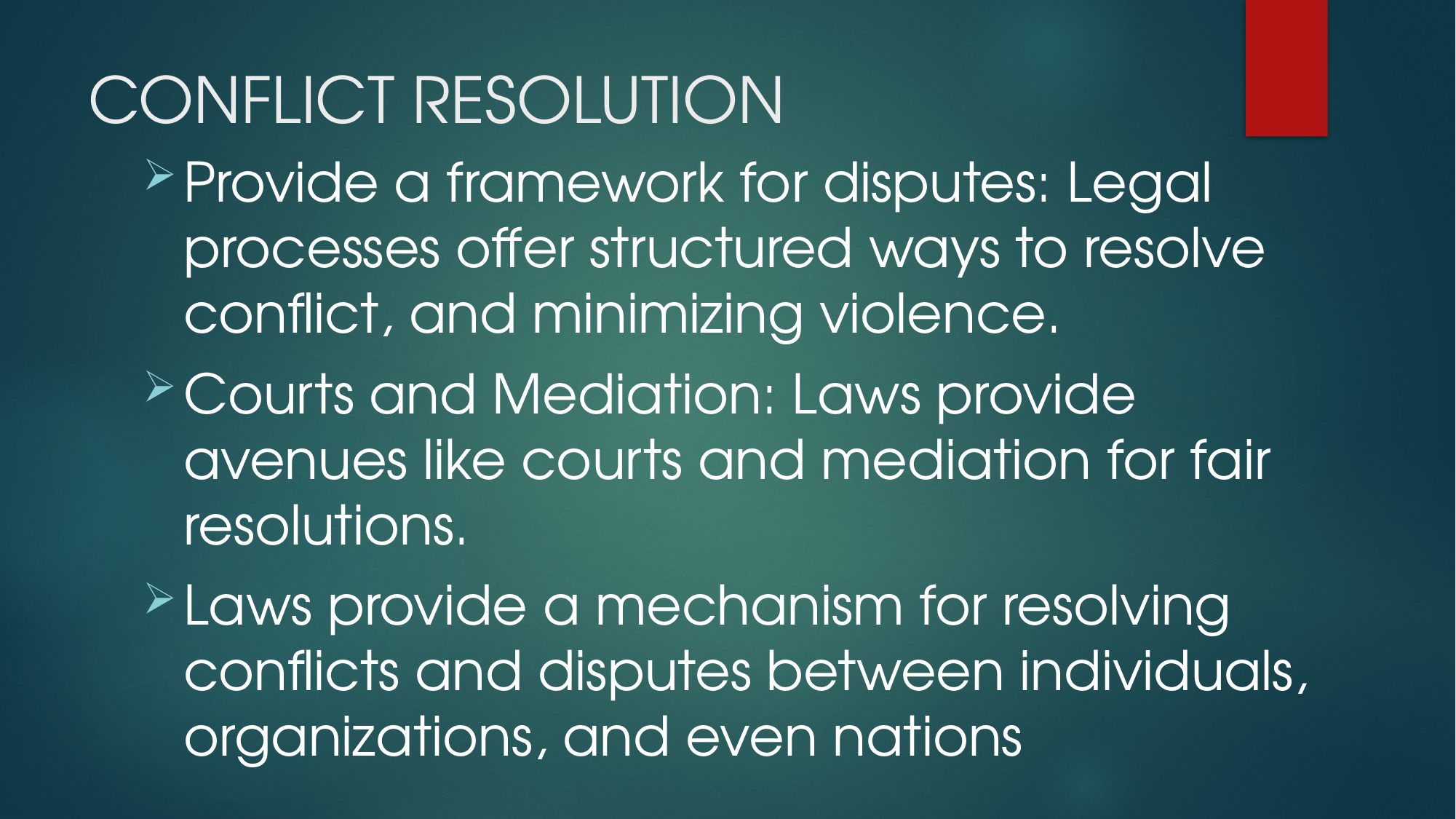

# CONFLICT RESOLUTION
Provide a framework for disputes: Legal processes offer structured ways to resolve conflict, and minimizing violence.
Courts and Mediation: Laws provide avenues like courts and mediation for fair resolutions.
Laws provide a mechanism for resolving conflicts and disputes between individuals, organizations, and even nations